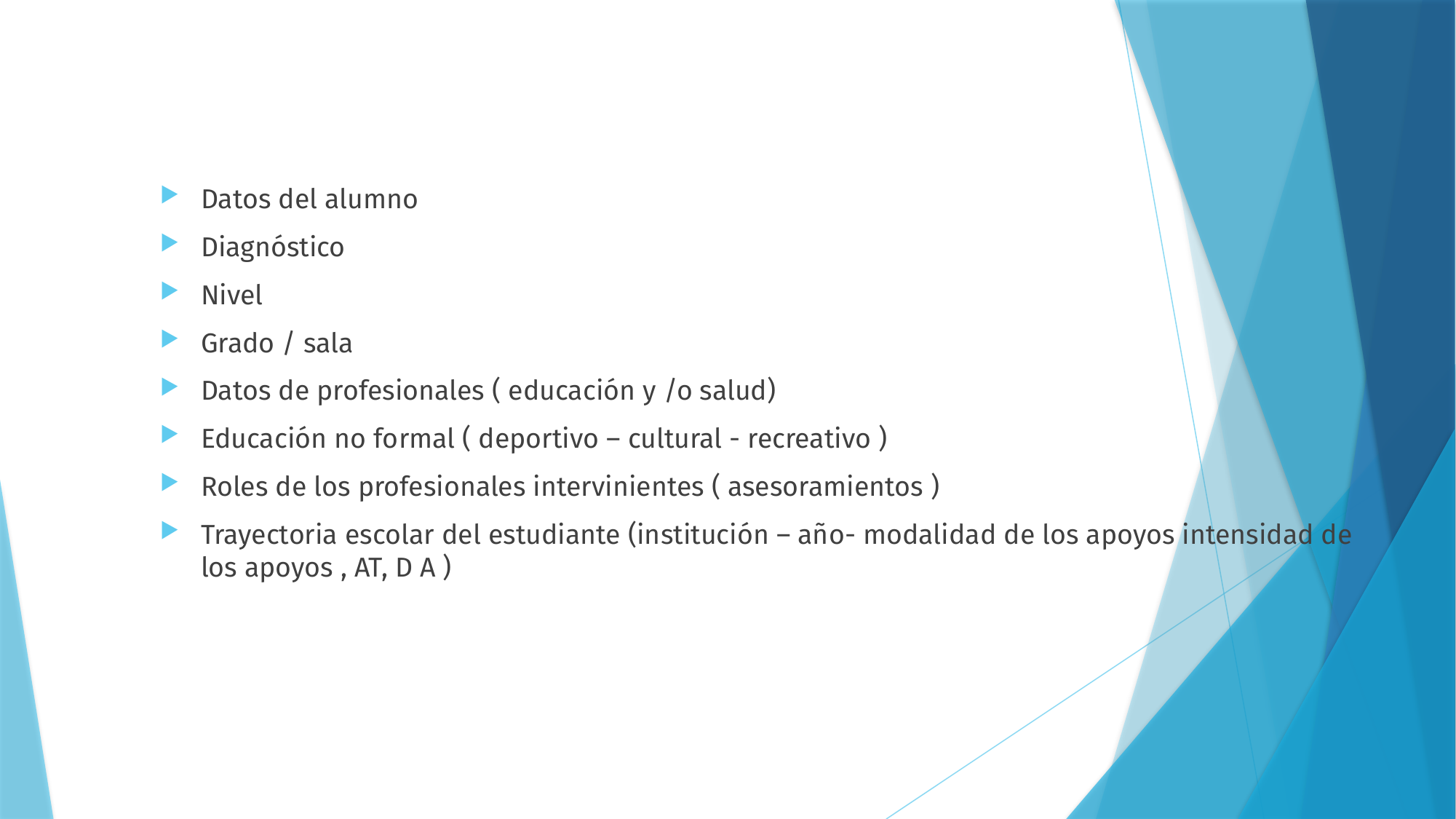

PPI 1° PARTE
#
Datos del alumno
Diagnóstico
Nivel
Grado / sala
Datos de profesionales ( educación y /o salud)
Educación no formal ( deportivo – cultural - recreativo )
Roles de los profesionales intervinientes ( asesoramientos )
Trayectoria escolar del estudiante (institución – año- modalidad de los apoyos intensidad de los apoyos , AT, D A )